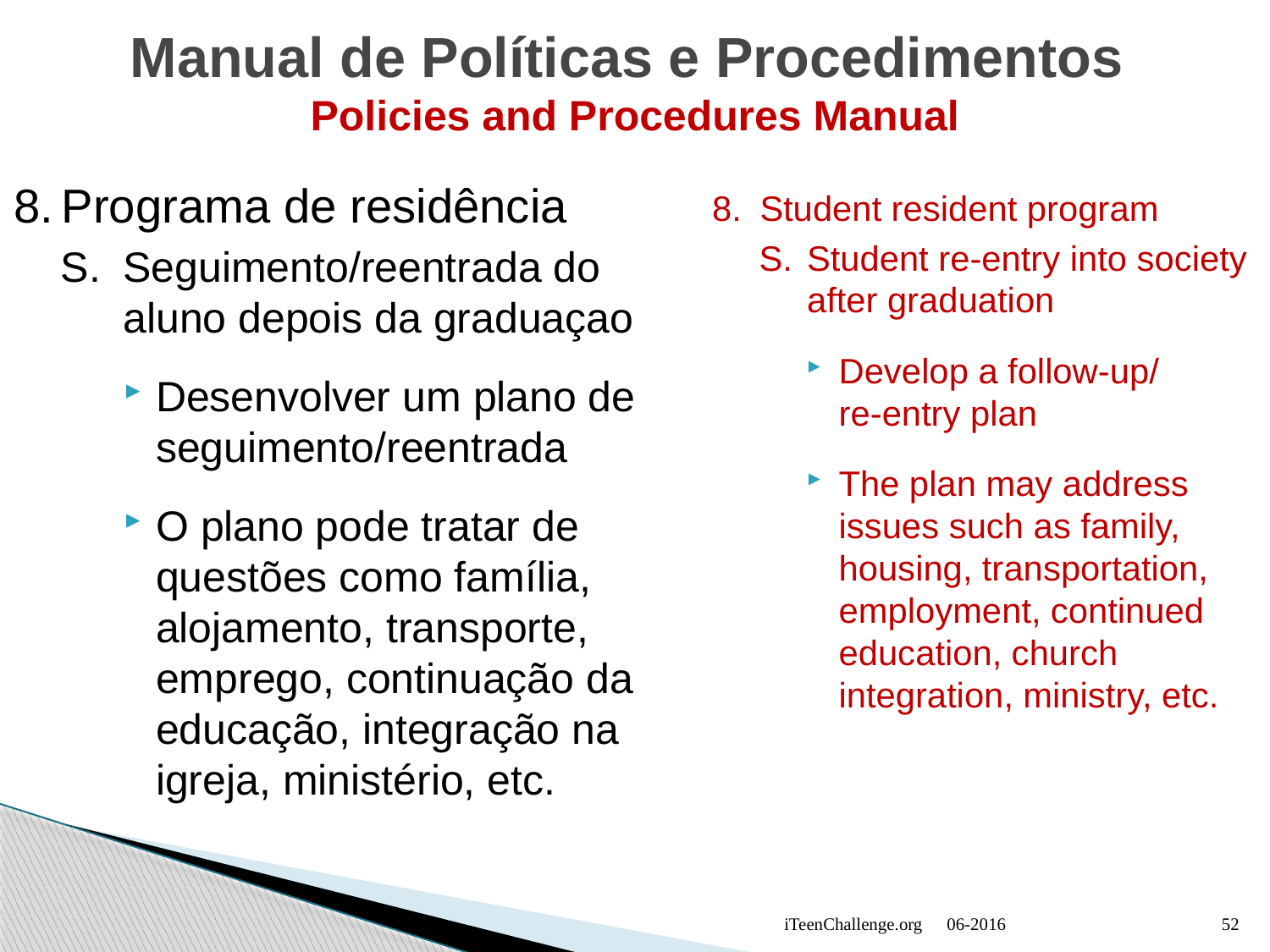

# Manual de Políticas e Procedimentos Policies and Procedures Manual
8.	Programa de residência
S.	Seguimento/reentrada do aluno depois da graduaçao
Desenvolver um plano de seguimento/reentrada
O plano pode tratar de questões como família, alojamento, transporte, emprego, continuação da educação, integração na igreja, ministério, etc.
8.	Student resident program
S.	Student re-entry into society after graduation
Develop a follow-up/
re-entry plan
The plan may address issues such as family, housing, transportation, employment, continued education, church integration, ministry, etc.
iTeenChallenge.org
06-2016
52